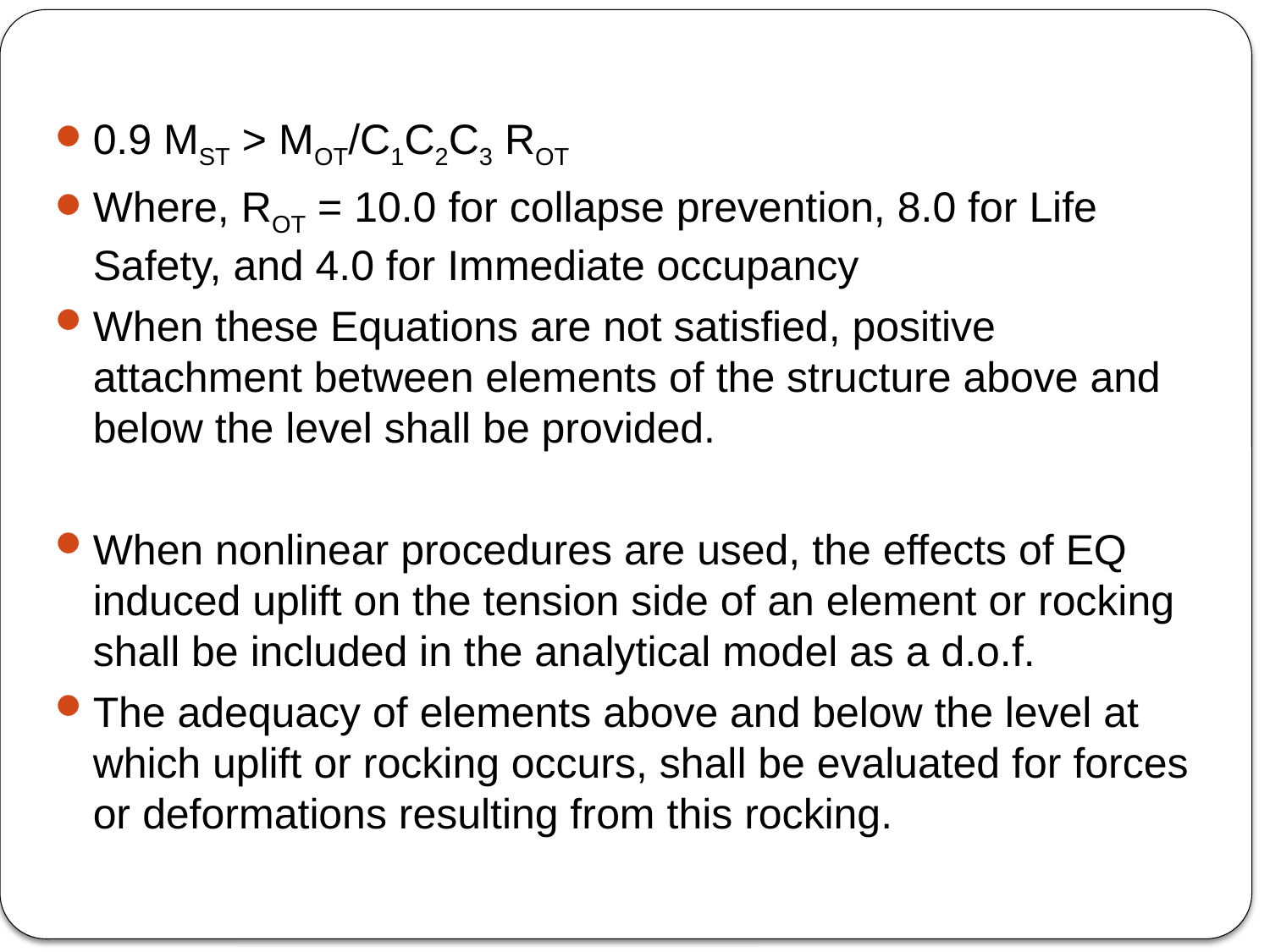

#
0.9 MST > MOT/C1C2C3 ROT
Where, ROT = 10.0 for collapse prevention, 8.0 for Life Safety, and 4.0 for Immediate occupancy
When these Equations are not satisfied, positive attachment between elements of the structure above and below the level shall be provided.

When nonlinear procedures are used, the effects of EQ induced uplift on the tension side of an element or rocking shall be included in the analytical model as a d.o.f.
The adequacy of elements above and below the level at which uplift or rocking occurs, shall be evaluated for forces or deformations resulting from this rocking.